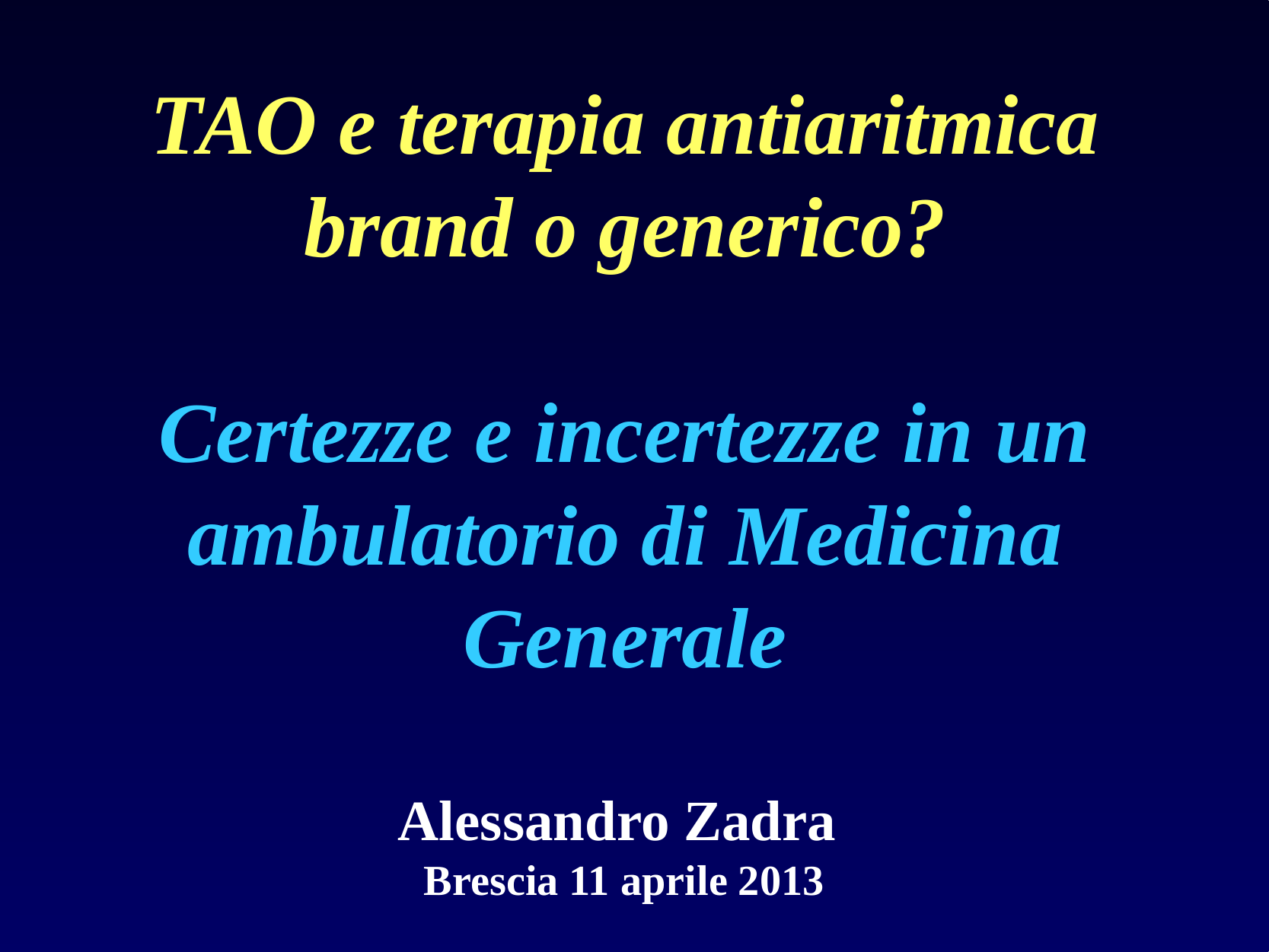

TAO e terapia antiaritmica
brand o generico?

Certezze e incertezze in un ambulatorio di Medicina Generale
Alessandro Zadra
Brescia 11 aprile 2013